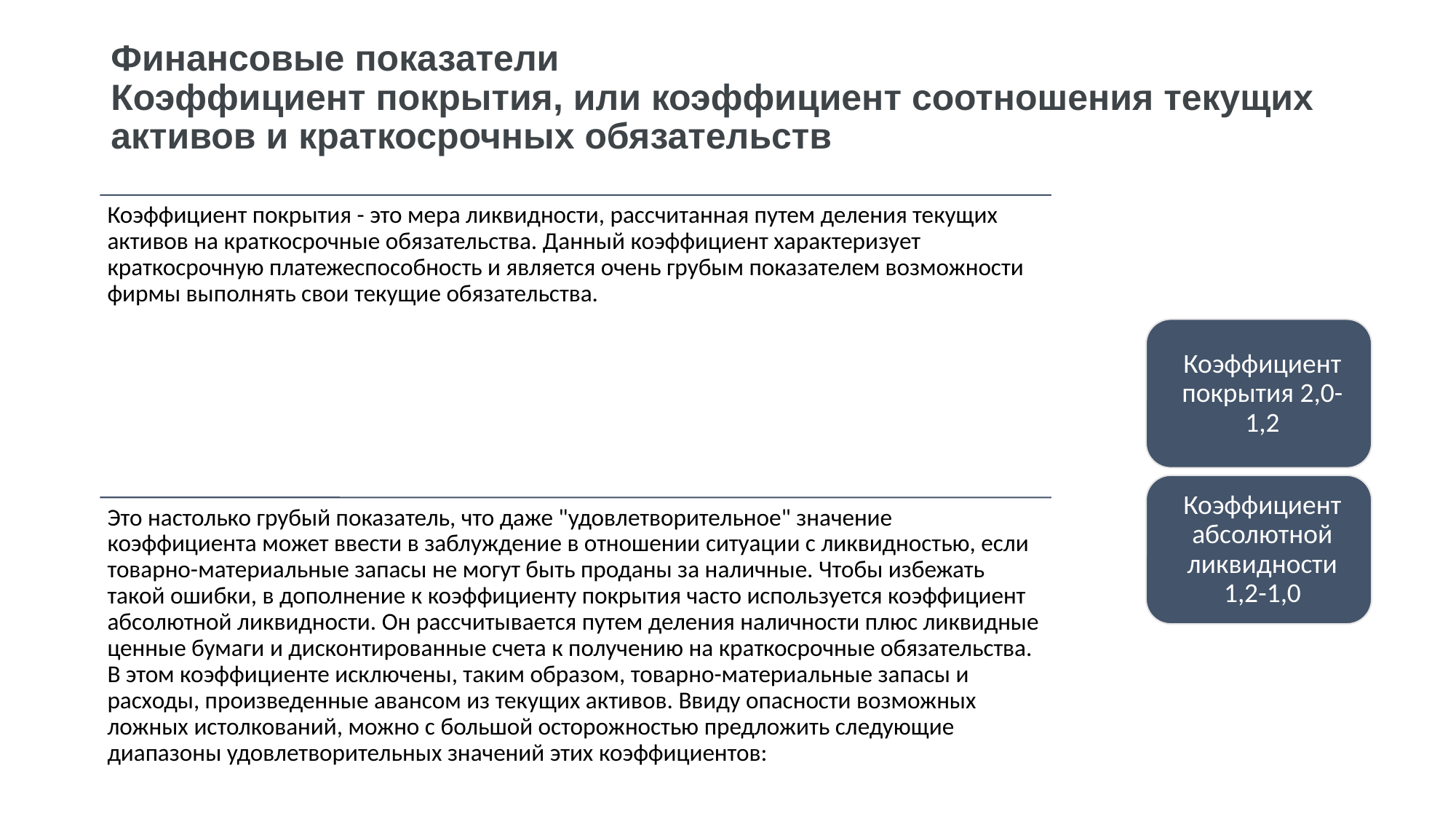

# Финансовые показатели Коэффициент покрытия, или коэффициент соотношения текущих активов и краткосрочных обязательств
Коэффициент покрытия - это мера ликвидности, рассчитанная путем деления текущих активов на краткосрочные обязательства. Данный коэффициент характеризует краткосрочную платежеспособность и является очень грубым показателем возможности фирмы выполнять свои текущие обязательства.
Это настолько грубый показатель, что даже "удовлетворительное" значение коэффициента может ввести в заблуждение в отношении ситуации с ликвидностью, если товарно-материальные запасы не могут быть проданы за наличные. Чтобы избежать такой ошибки, в дополнение к коэффициенту покрытия часто используется коэффициент абсолютной ликвидности. Он рассчитывается путем деления наличности плюс ликвидные ценные бумаги и дисконтированные счета к получению на краткосрочные обязательства. В этом коэффициенте исключены, таким образом, товарно-материальные запасы и расходы, произведенные авансом из текущих активов. Ввиду опасности возможных ложных истолкований, можно с большой осторожностью предложить следующие диапазоны удовлетворительных значений этих коэффициентов:
Коэффициент покрытия 2,0-1,2
Коэффициент абсолютной ликвидности 1,2-1,0